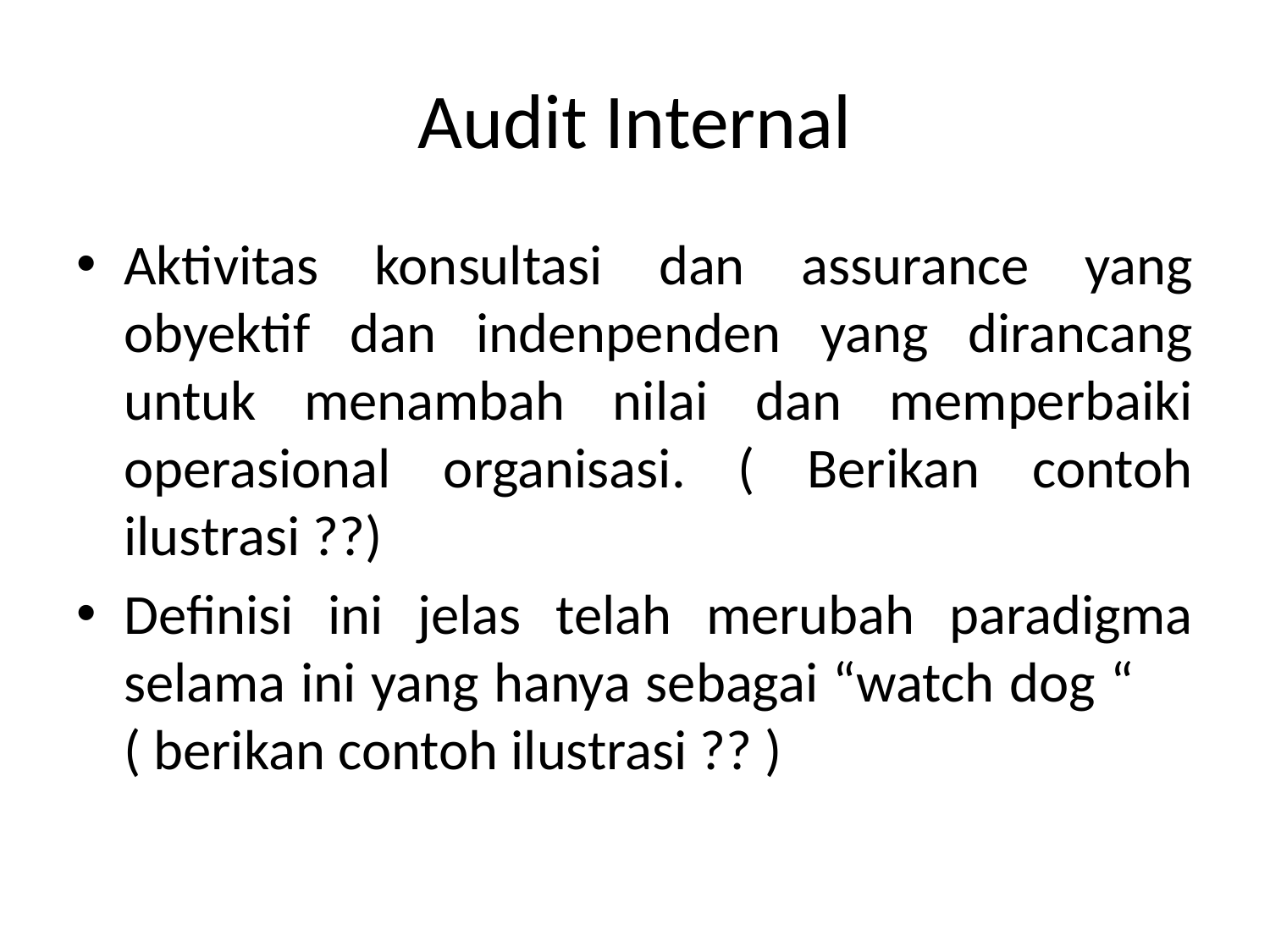

# Audit Internal
Aktivitas konsultasi dan assurance yang obyektif dan indenpenden yang dirancang untuk menambah nilai dan memperbaiki operasional organisasi. ( Berikan contoh ilustrasi ??)
Definisi ini jelas telah merubah paradigma selama ini yang hanya sebagai “watch dog “     ( berikan contoh ilustrasi ?? )